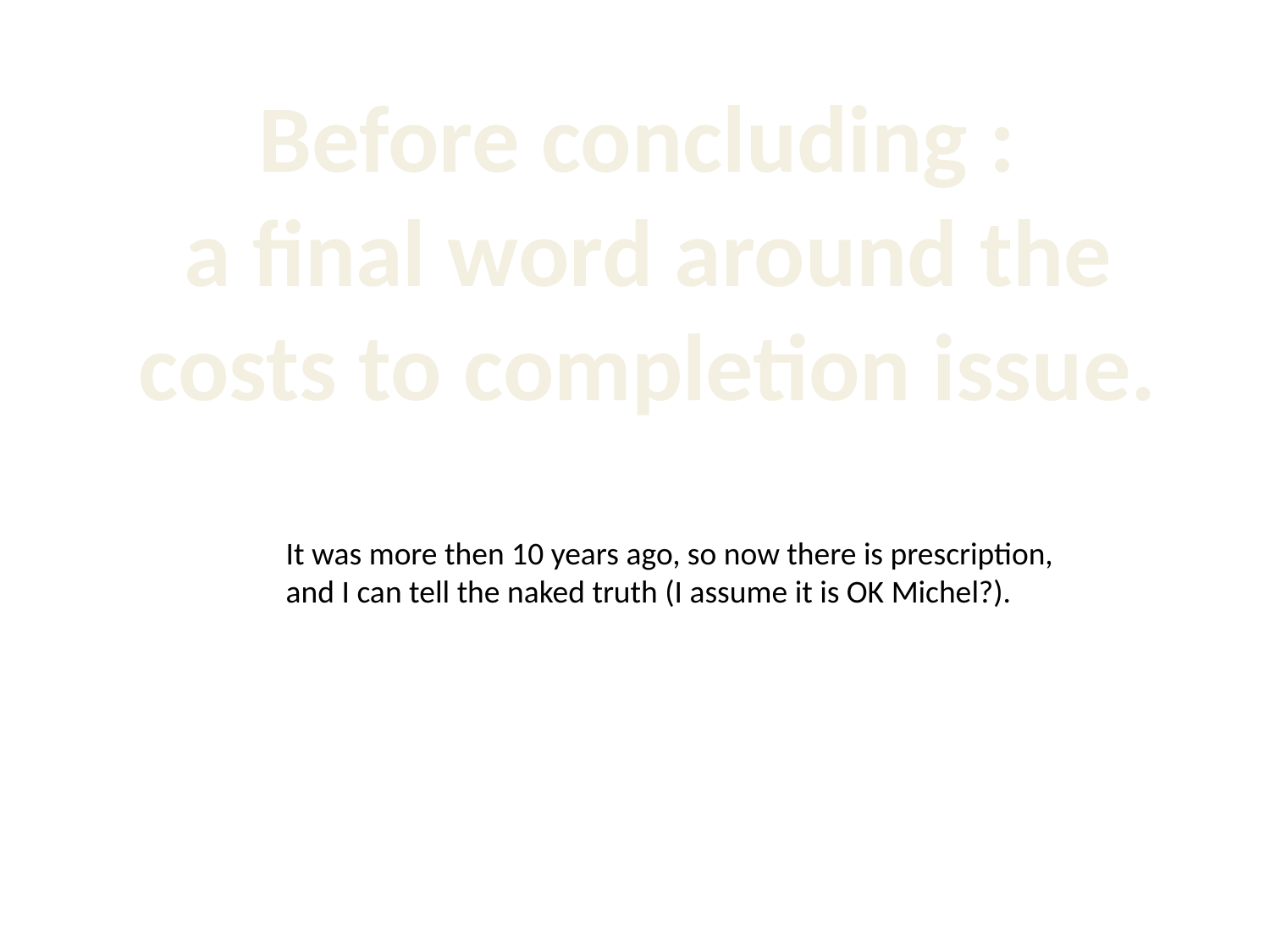

Before concluding :
a final word around the
costs to completion issue.
It was more then 10 years ago, so now there is prescription,
and I can tell the naked truth (I assume it is OK Michel?).